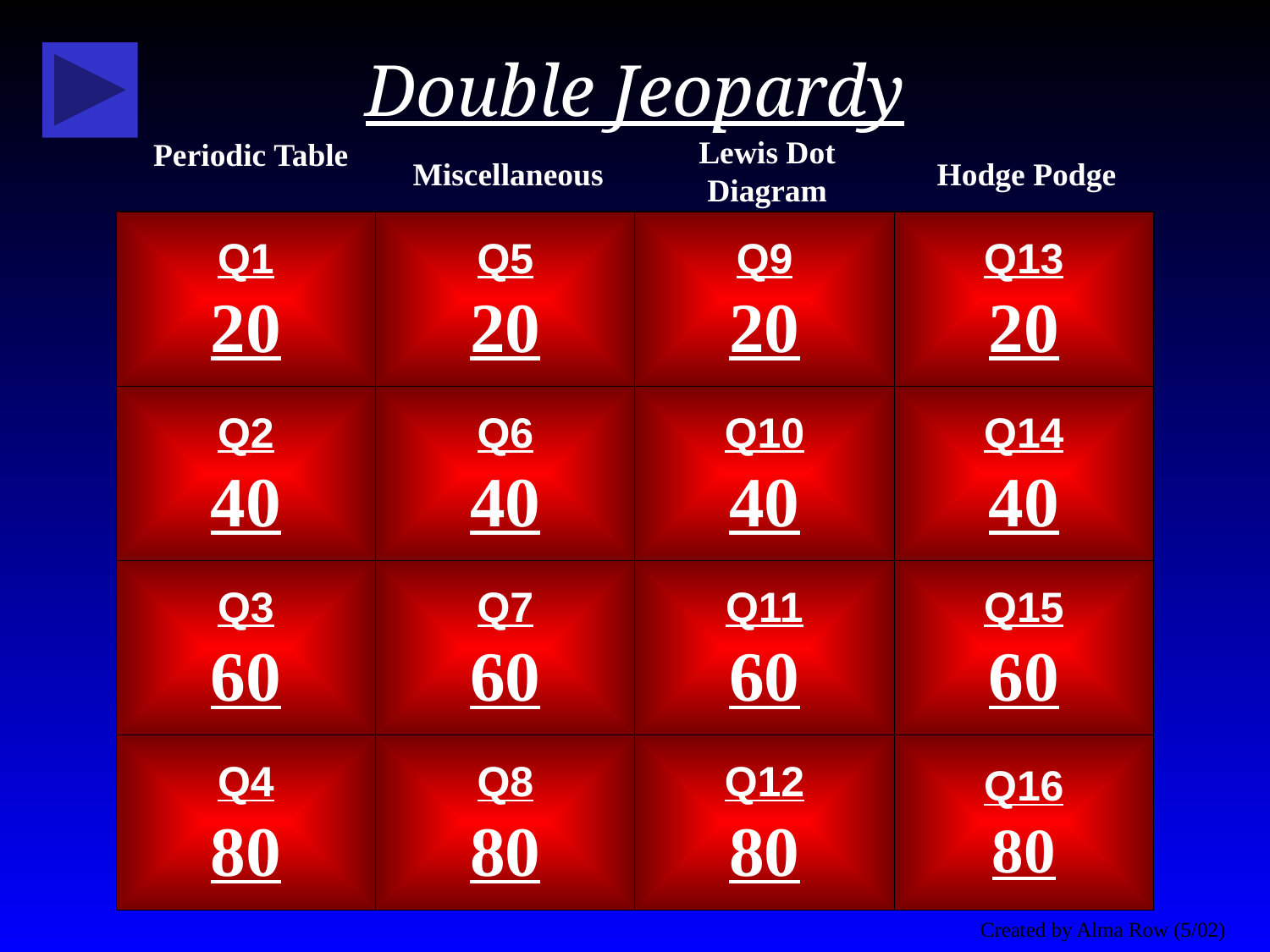

Double Jeopardy

Lewis Dot Diagram
Periodic Table
Miscellaneous
Hodge Podge

Q1
20
Q5
20
Q9
20
Q13
20
Q2
40
Q6
40
Q10
40
Q14
40
Q3
60
Q7
60
Q11
60
Q15
60
Q4
80
Q8
80
Q12
80
Q16
80
Created by Alma Row (5/02)